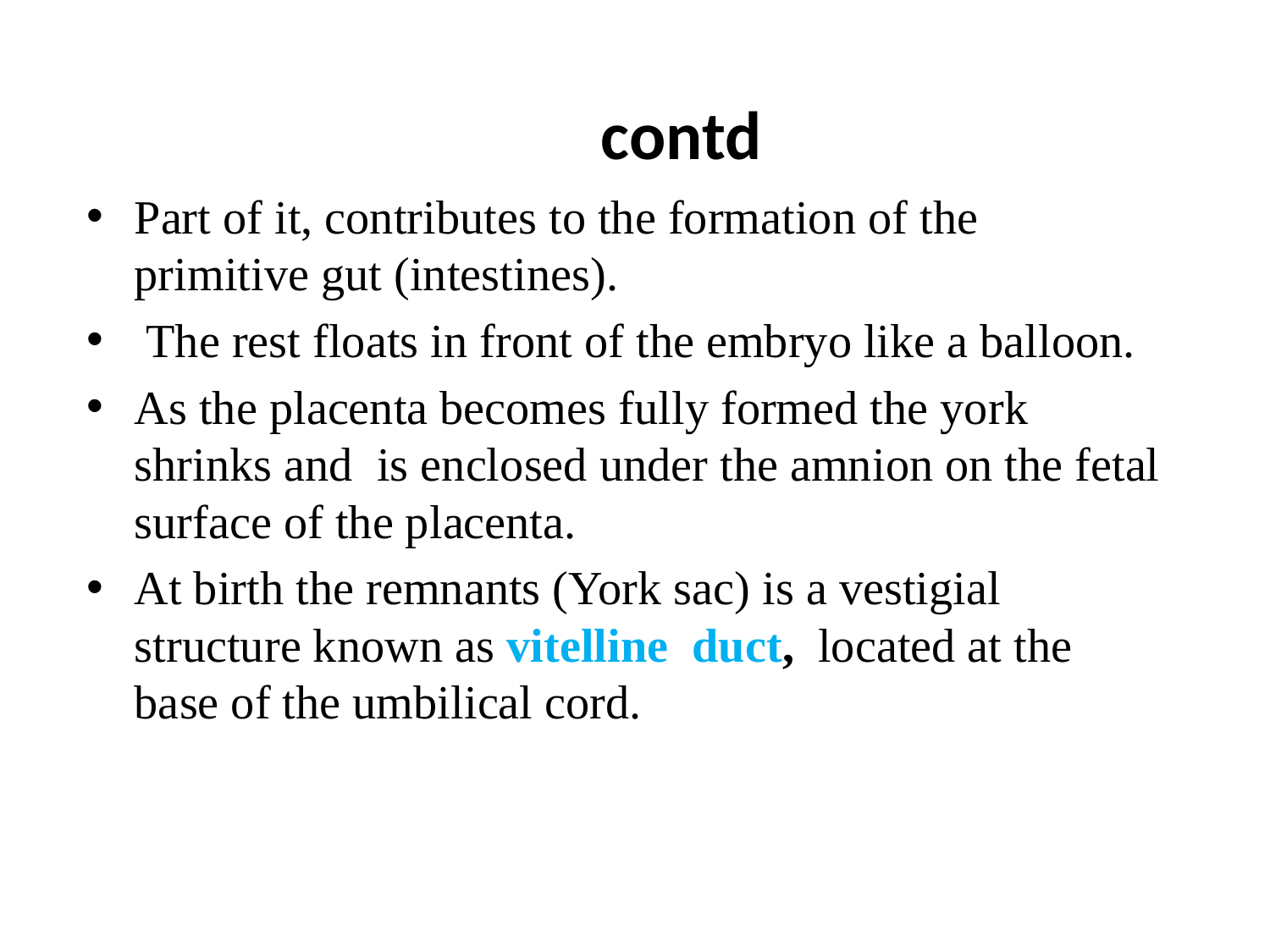

# contd
Part of it, contributes to the formation of the primitive gut (intestines).
 The rest floats in front of the embryo like a balloon.
As the placenta becomes fully formed the york shrinks and  is enclosed under the amnion on the fetal surface of the placenta.
At birth the remnants (York sac) is a vestigial structure known as vitelline  duct,  located at the base of the umbilical cord.